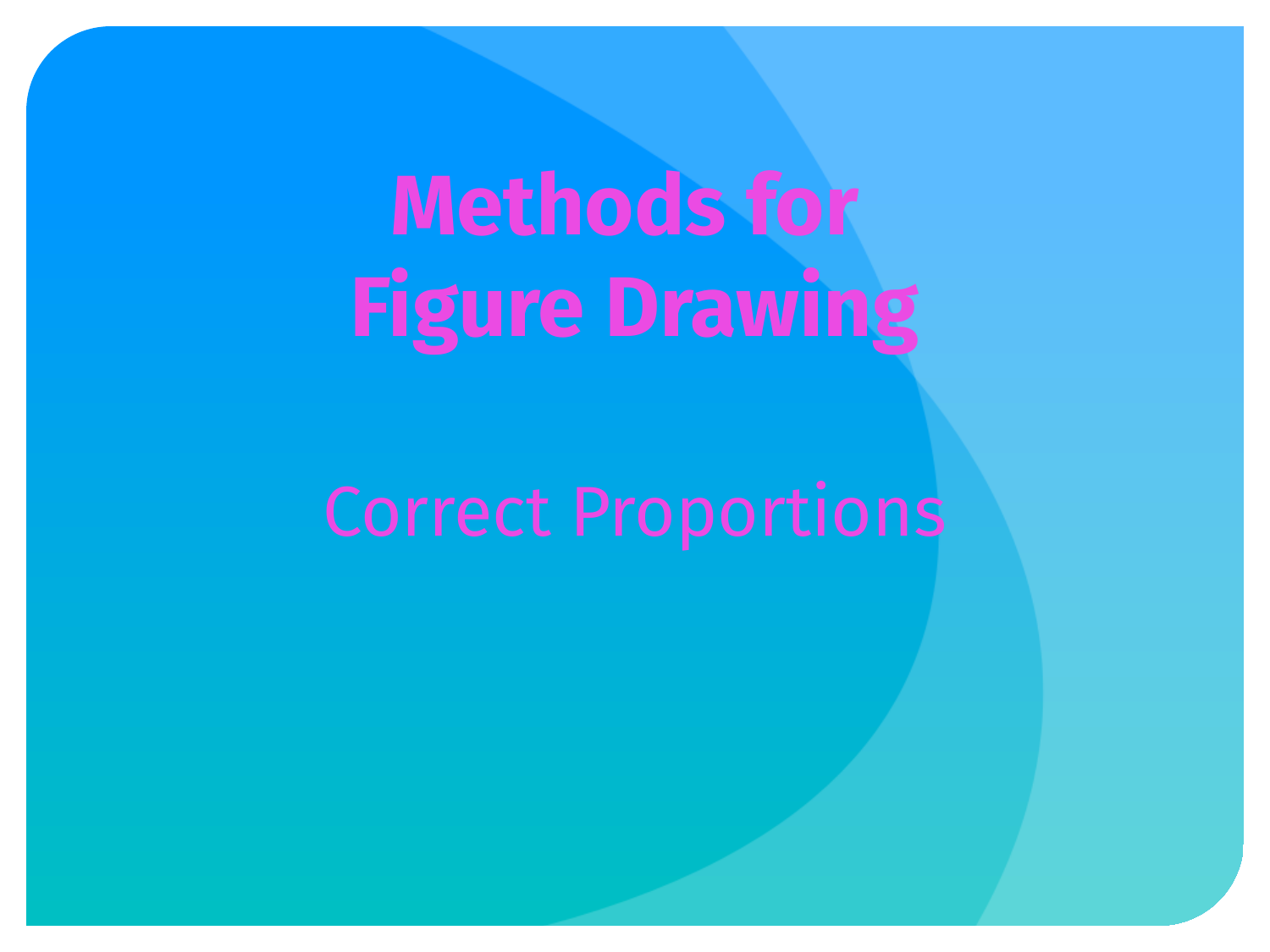

# Methods for Figure Drawing
Correct Proportions